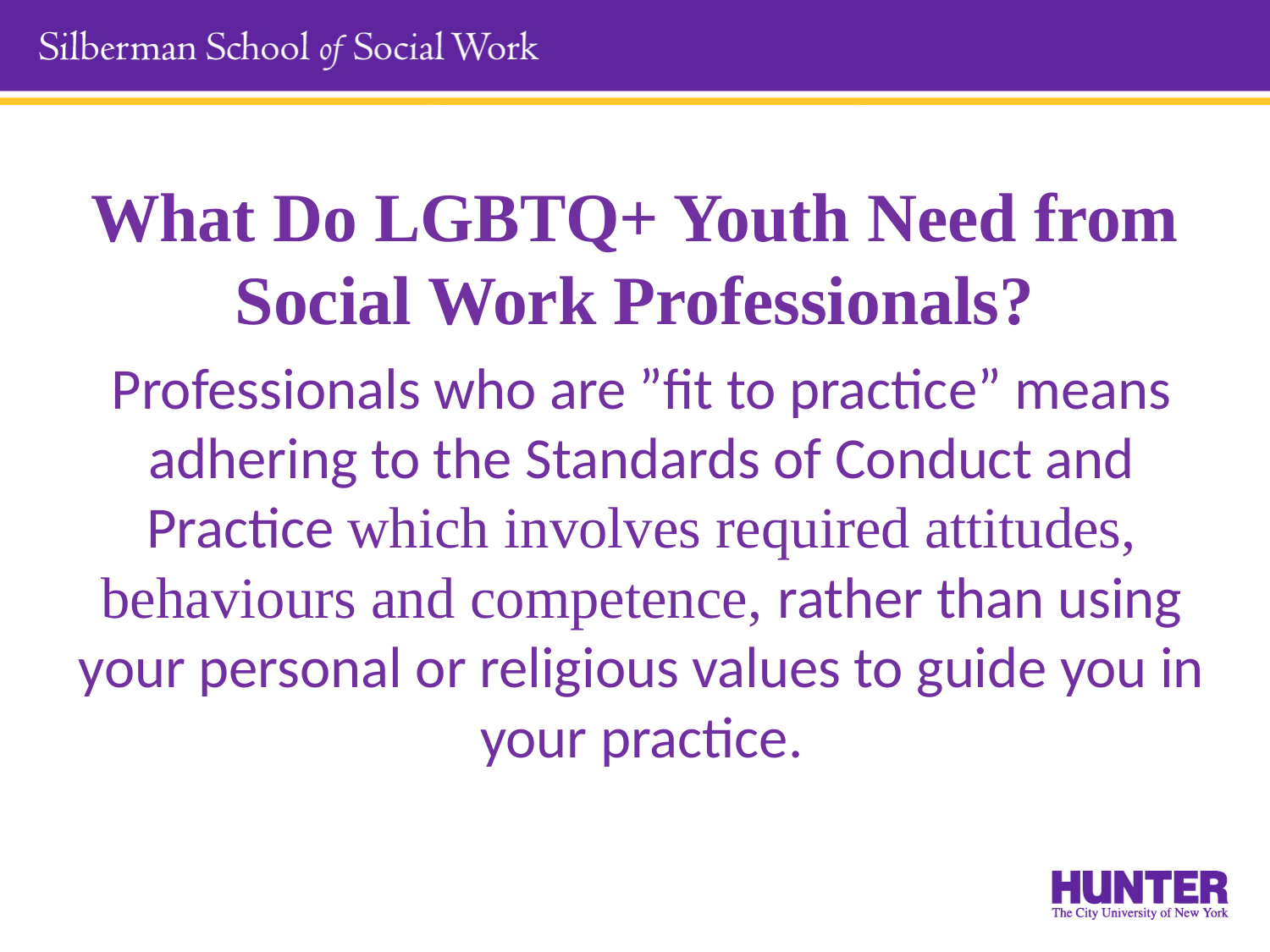

# What Do LGBTQ+ Youth Need from Social Work Professionals?
Professionals who are ”fit to practice” means adhering to the Standards of Conduct and Practice which involves required attitudes, behaviours and competence, rather than using your personal or religious values to guide you in your practice.